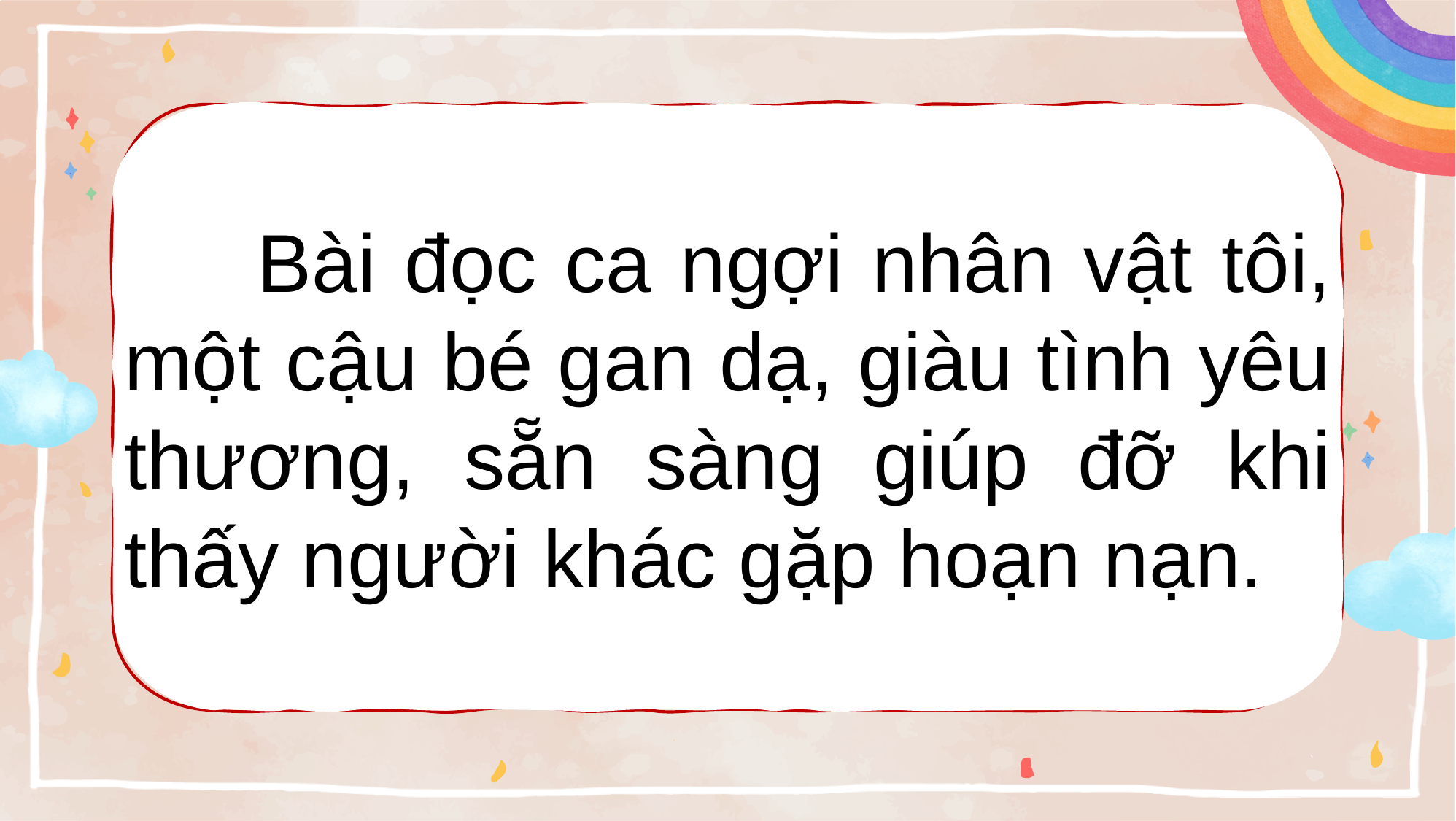

Bài đọc ca ngợi nhân vật tôi, một cậu bé gan dạ, giàu tình yêu thương, sẵn sàng giúp đỡ khi thấy người khác gặp hoạn nạn.